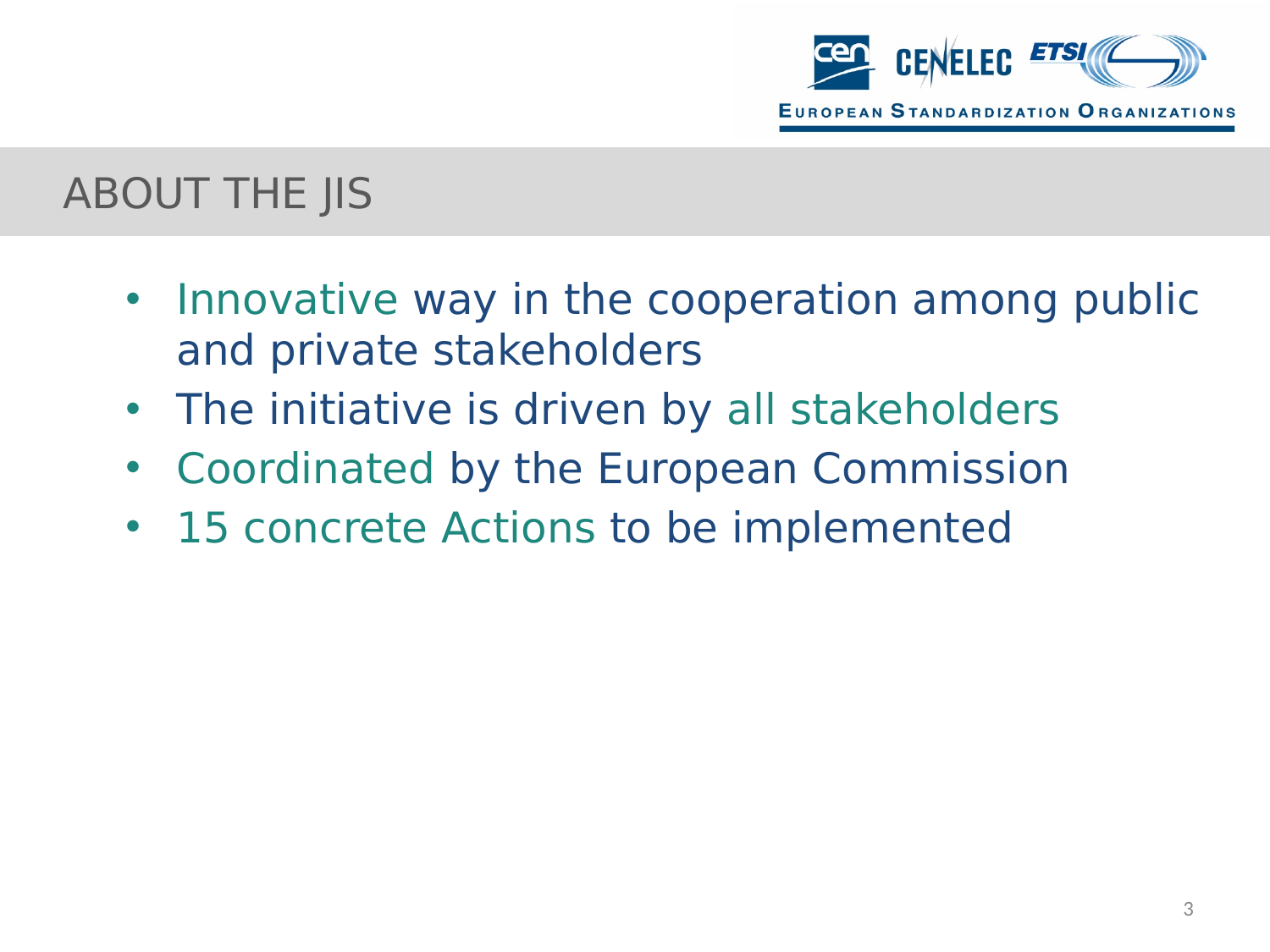

# ABOUT THE JIS
Innovative way in the cooperation among public and private stakeholders
The initiative is driven by all stakeholders
Coordinated by the European Commission
15 concrete Actions to be implemented

3